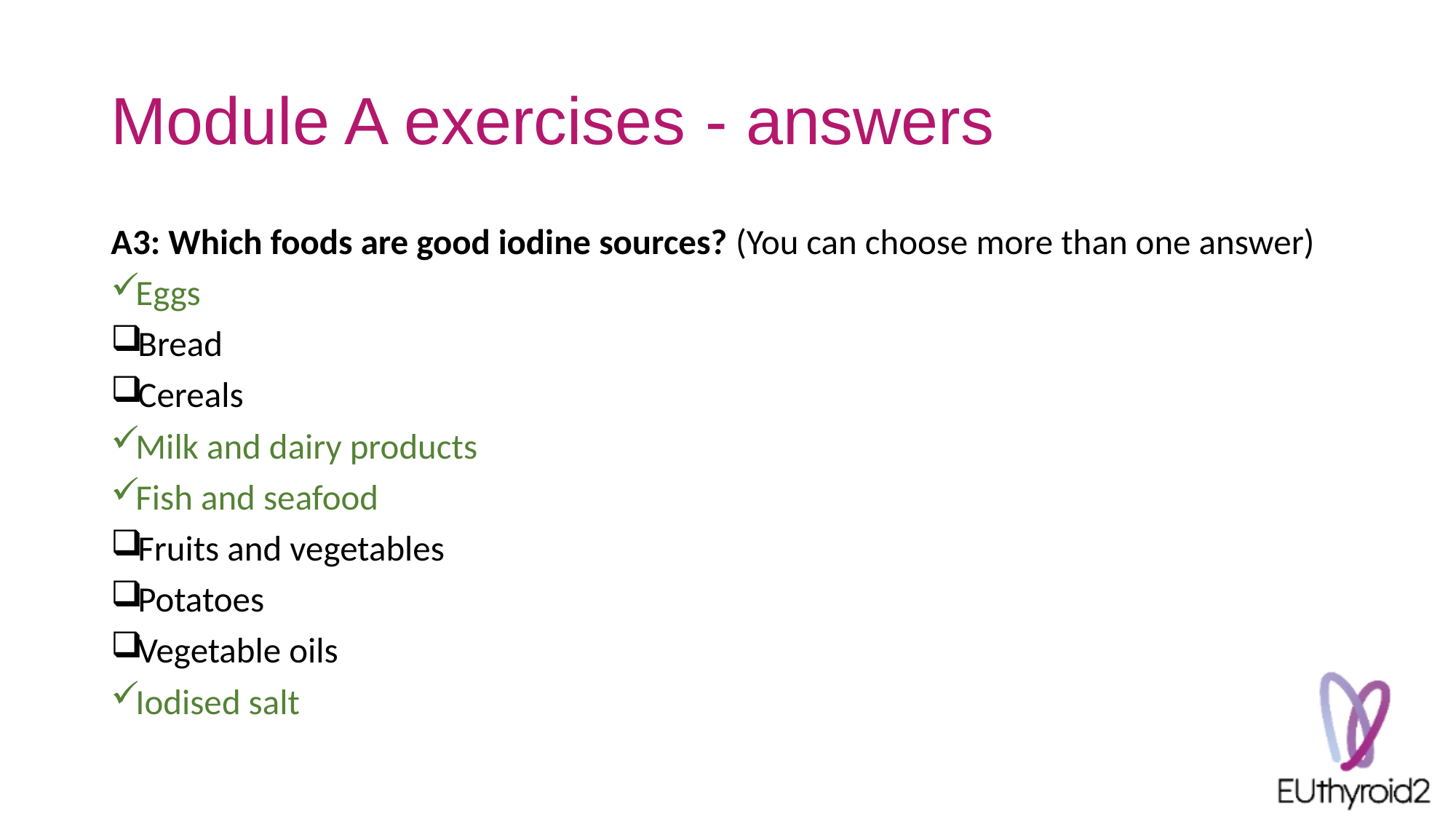

# Module A exercises - answers
A3: Which foods are good iodine sources? (You can choose more than one answer)
Eggs
Bread
Cereals
Milk and dairy products
Fish and seafood
Fruits and vegetables
Potatoes
Vegetable oils
Iodised salt